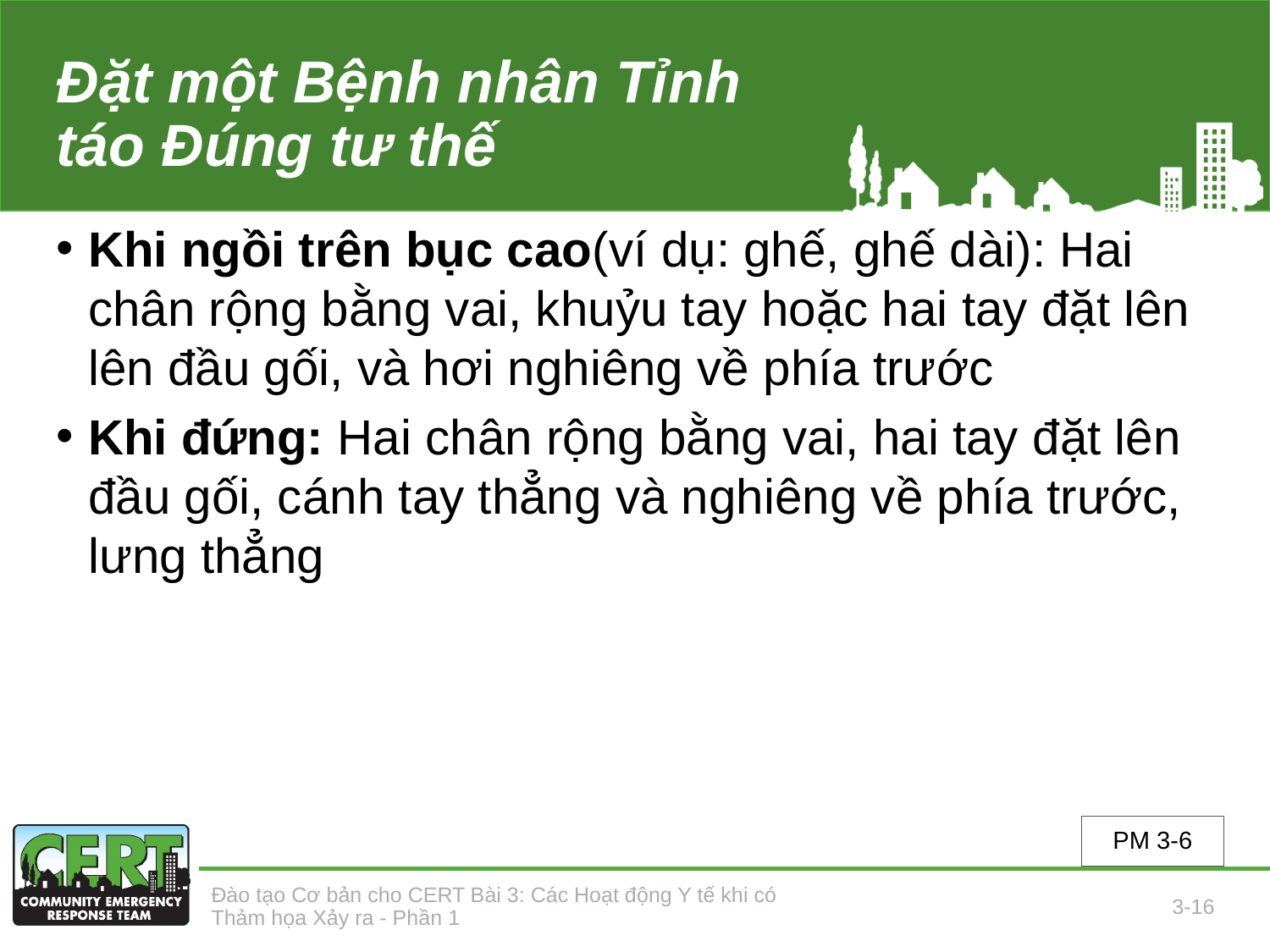

# Đặt một Bệnh nhân Tỉnh táo Đúng tư thế
Khi ngồi trên bục cao(ví dụ: ghế, ghế dài): Hai chân rộng bằng vai, khuỷu tay hoặc hai tay đặt lên lên đầu gối, và hơi nghiêng về phía trước
Khi đứng: Hai chân rộng bằng vai, hai tay đặt lên đầu gối, cánh tay thẳng và nghiêng về phía trước, lưng thẳng
PM 3-6
Đào tạo Cơ bản cho CERT Bài 3: Các Hoạt động Y tế khi có Thảm họa Xảy ra - Phần 1
3-16